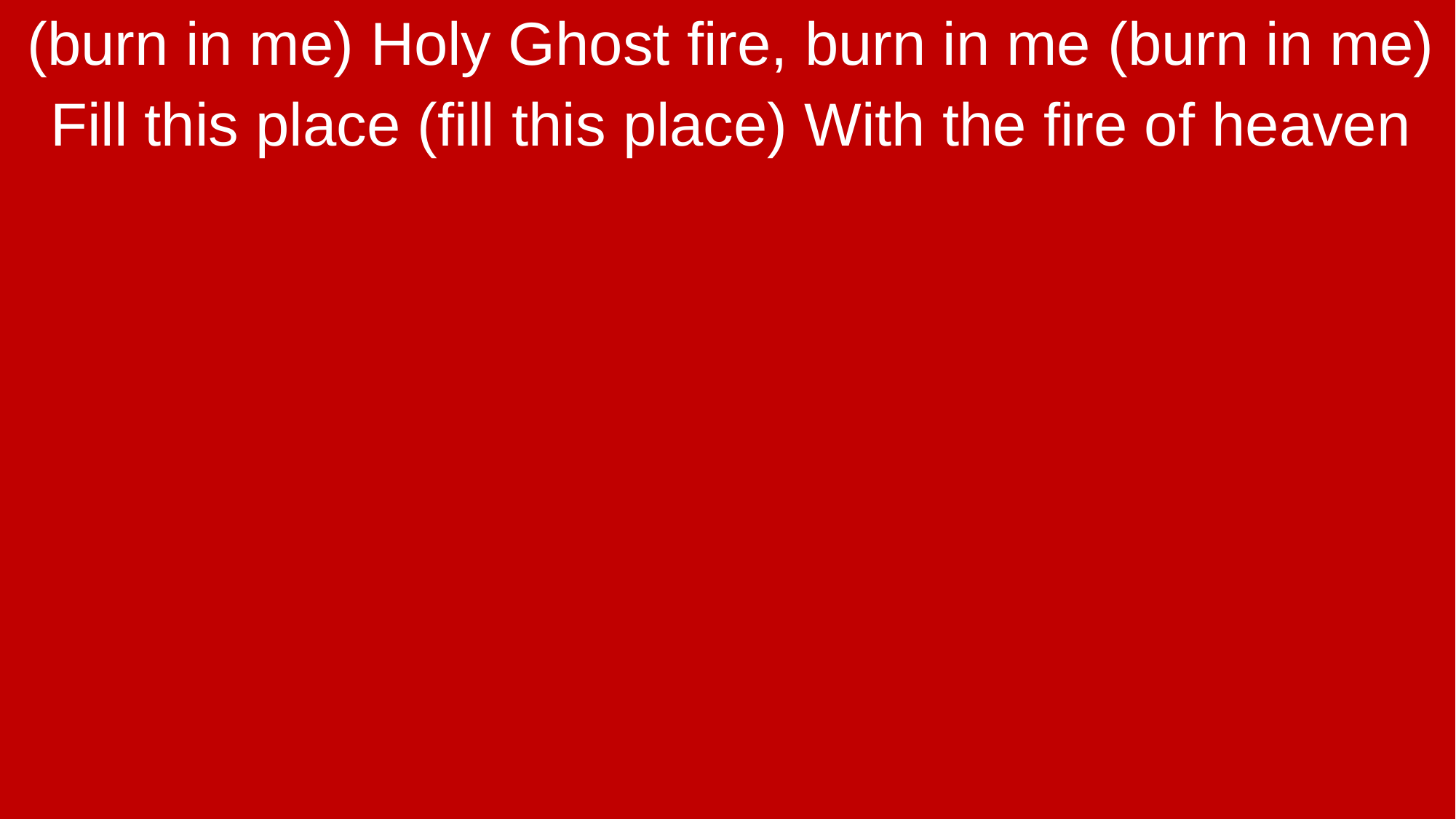

(burn in me) Holy Ghost fire, burn in me (burn in me)
Fill this place (fill this place) With the fire of heaven